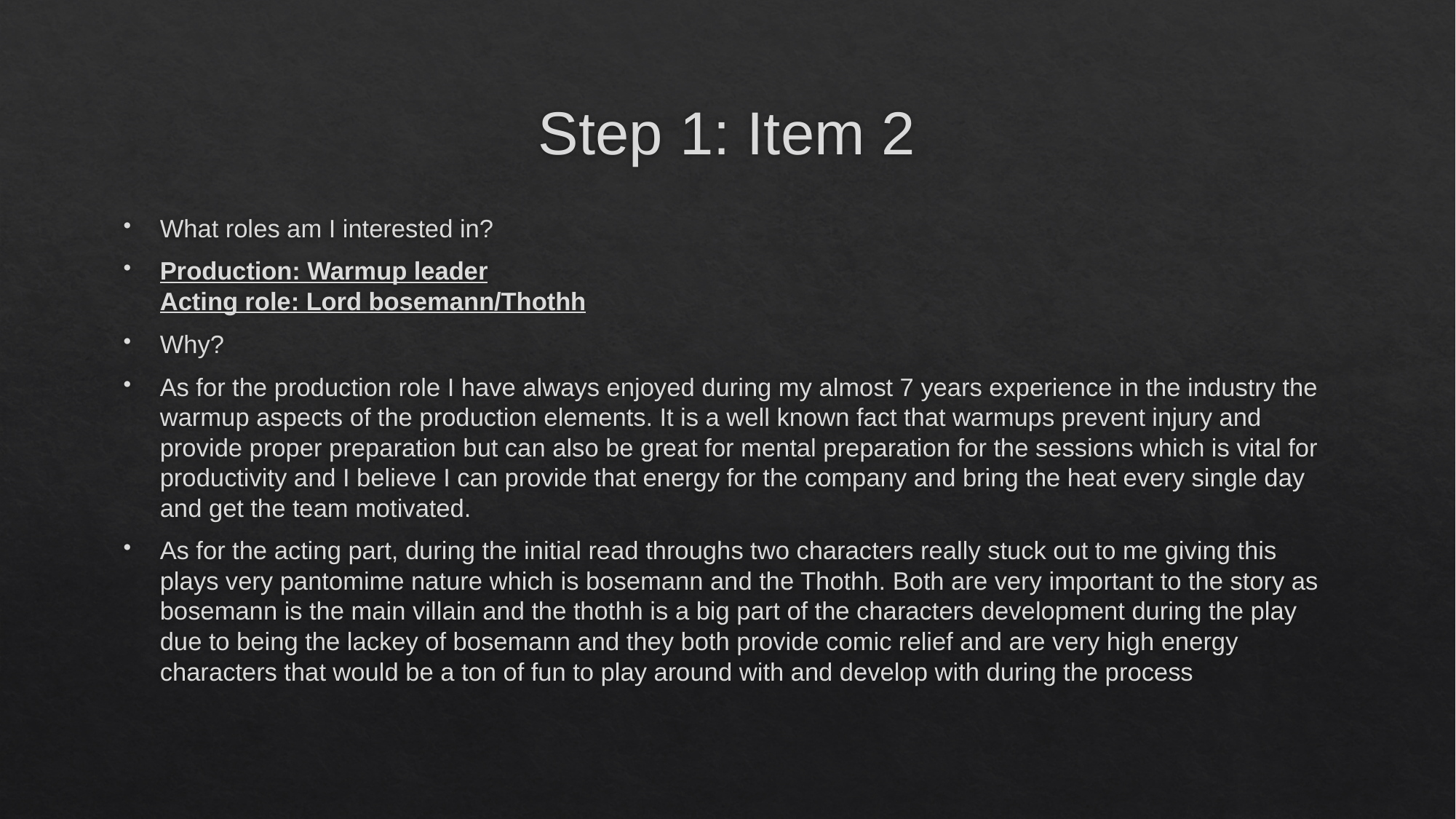

# Step 1: Item 2
What roles am I interested in?
Production: Warmup leader
Acting role: Lord bosemann/Thothh
Why?
As for the production role I have always enjoyed during my almost 7 years experience in the industry the warmup aspects of the production elements. It is a well known fact that warmups prevent injury and provide proper preparation but can also be great for mental preparation for the sessions which is vital for productivity and I believe I can provide that energy for the company and bring the heat every single day and get the team motivated.
As for the acting part, during the initial read throughs two characters really stuck out to me giving this plays very pantomime nature which is bosemann and the Thothh. Both are very important to the story as bosemann is the main villain and the thothh is a big part of the characters development during the play due to being the lackey of bosemann and they both provide comic relief and are very high energy characters that would be a ton of fun to play around with and develop with during the process